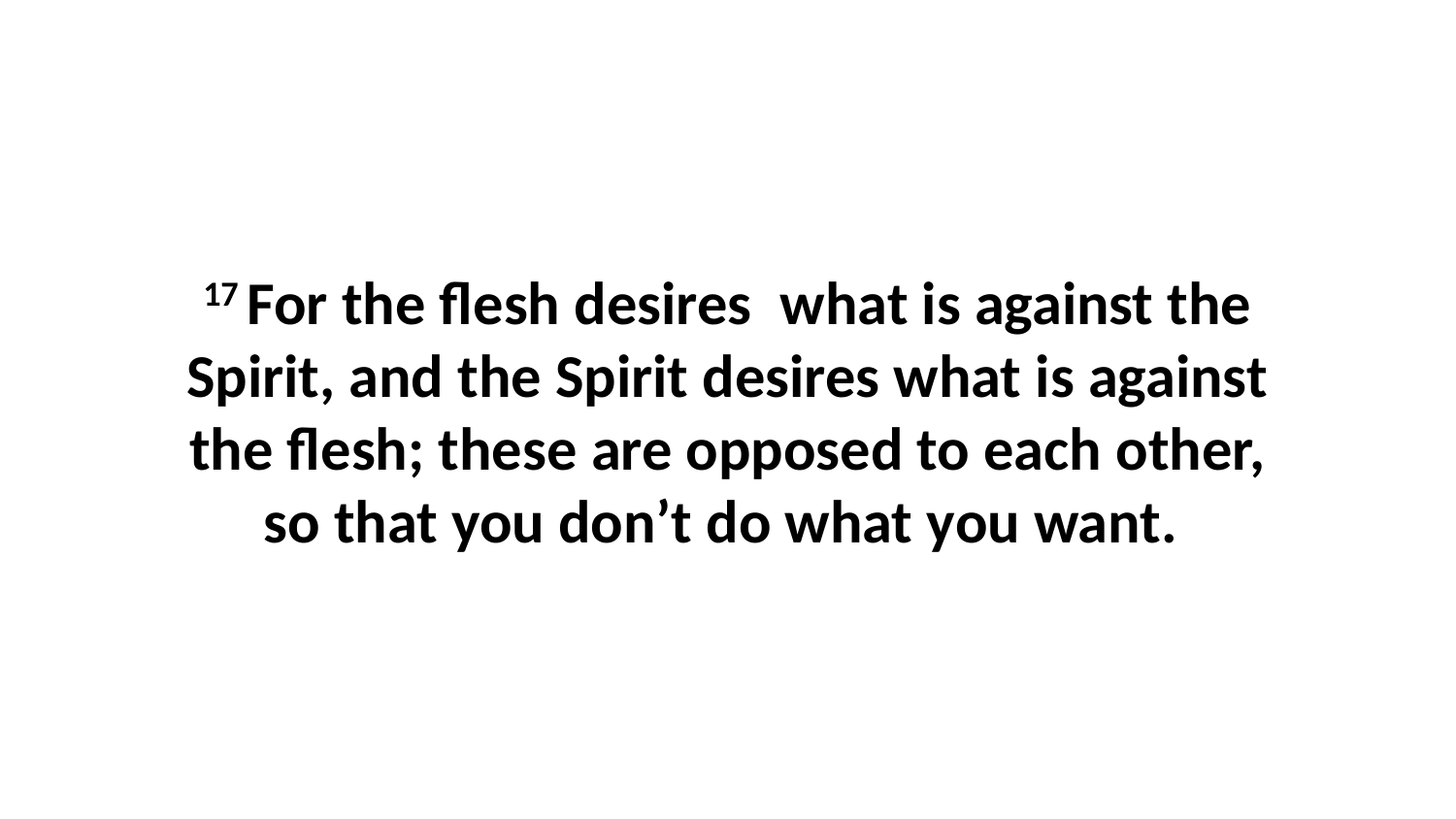

17 For the flesh desires  what is against the Spirit, and the Spirit desires what is against the flesh; these are opposed to each other, so that you don’t do what you want.